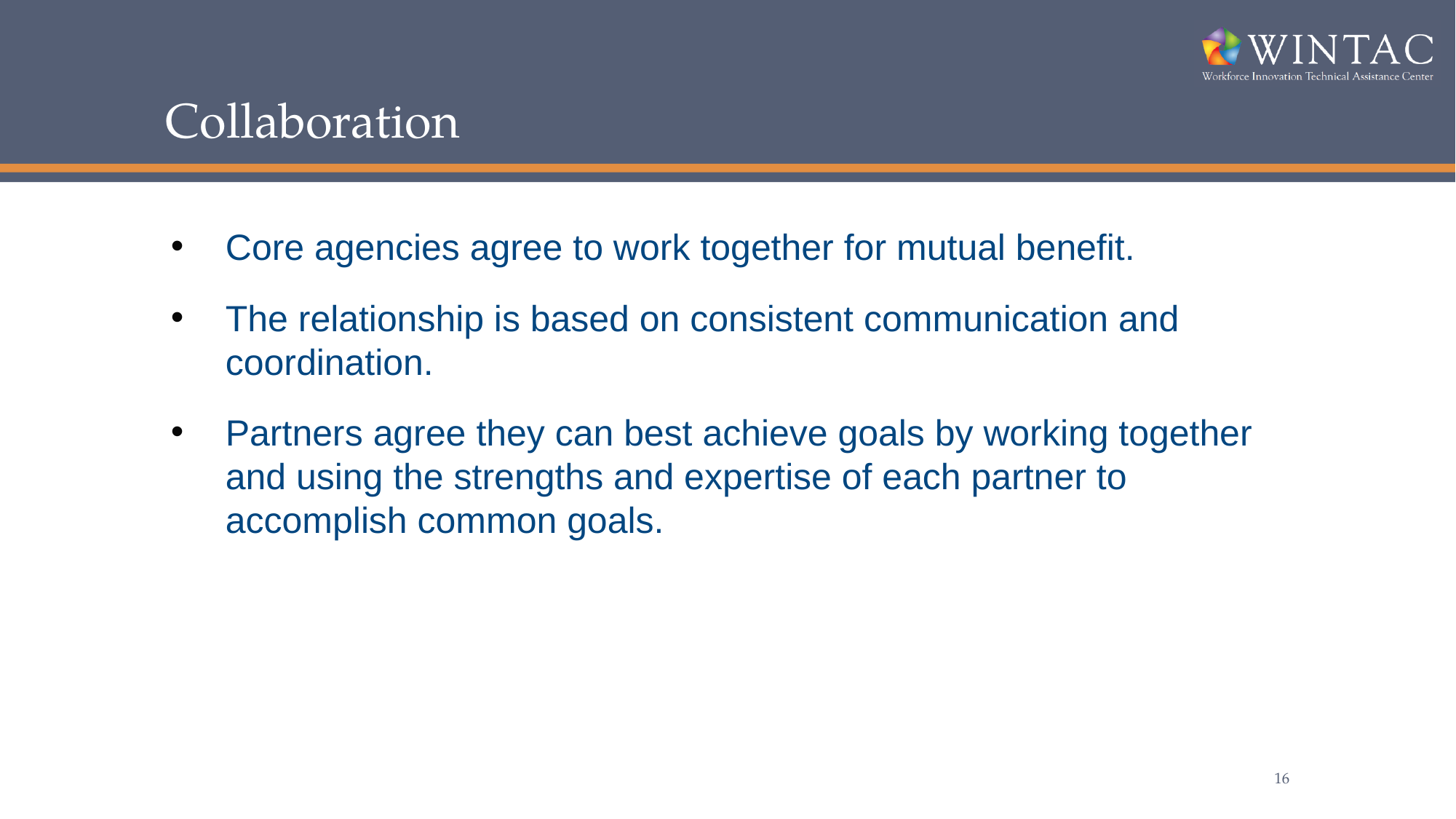

# Collaboration
Core agencies agree to work together for mutual benefit.
The relationship is based on consistent communication and coordination.
Partners agree they can best achieve goals by working together and using the strengths and expertise of each partner to accomplish common goals.
16